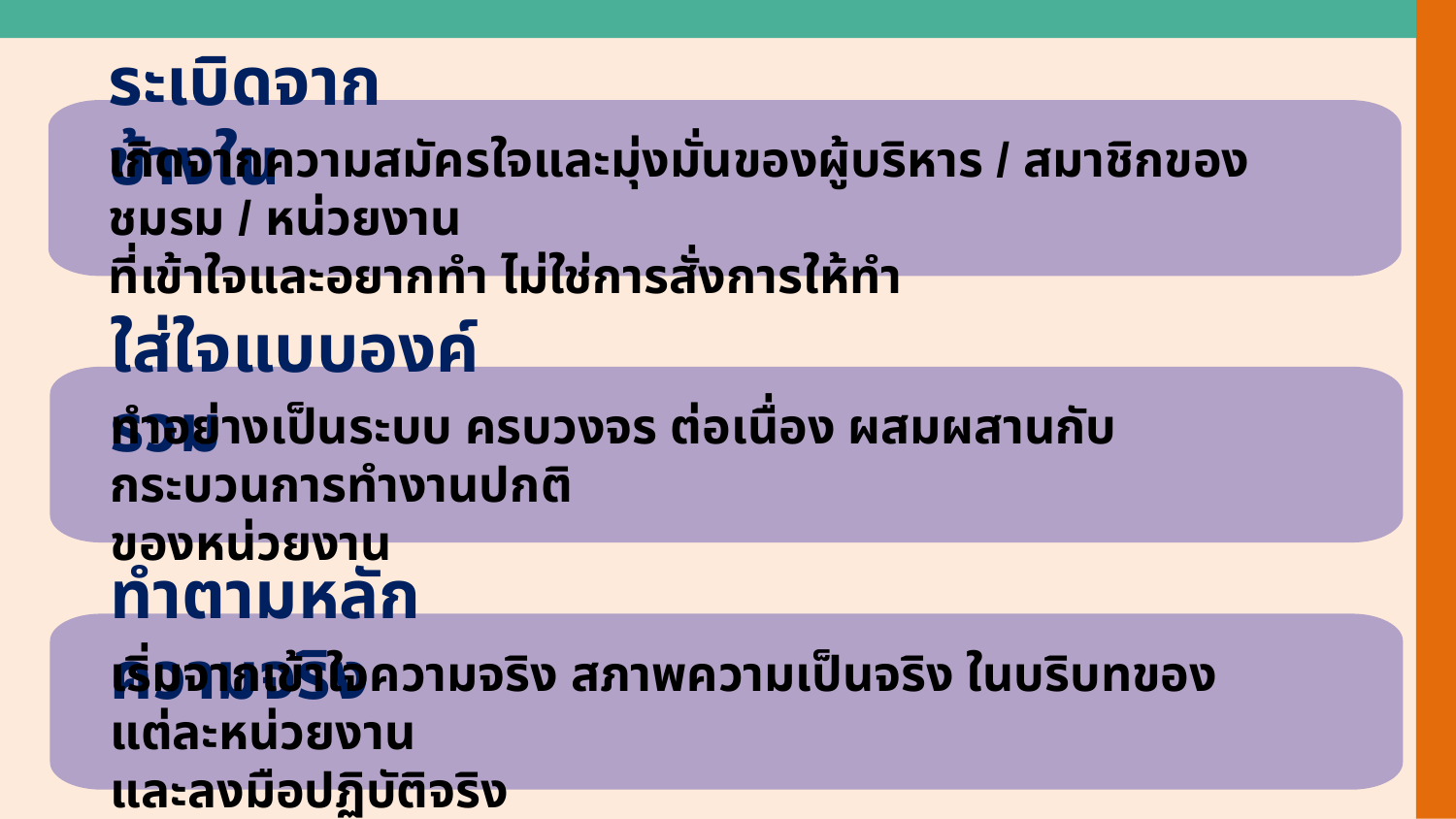

ระเบิดจากข้างใน

เกิดจากความสมัครใจและมุ่งมั่นของผู้บริหาร / สมาชิกของชมรม / หน่วยงาน
ที่เข้าใจและอยากทำ ไม่ใช่การสั่งการให้ทำ
ใส่ใจแบบองค์รวม

ทำอย่างเป็นระบบ ครบวงจร ต่อเนื่อง ผสมผสานกับกระบวนการทำงานปกติ
ของหน่วยงาน
ทำตามหลักความจริง

เริ่มจากเข้าใจความจริง สภาพความเป็นจริง ในบริบทของแต่ละหน่วยงาน
และลงมือปฏิบัติจริง